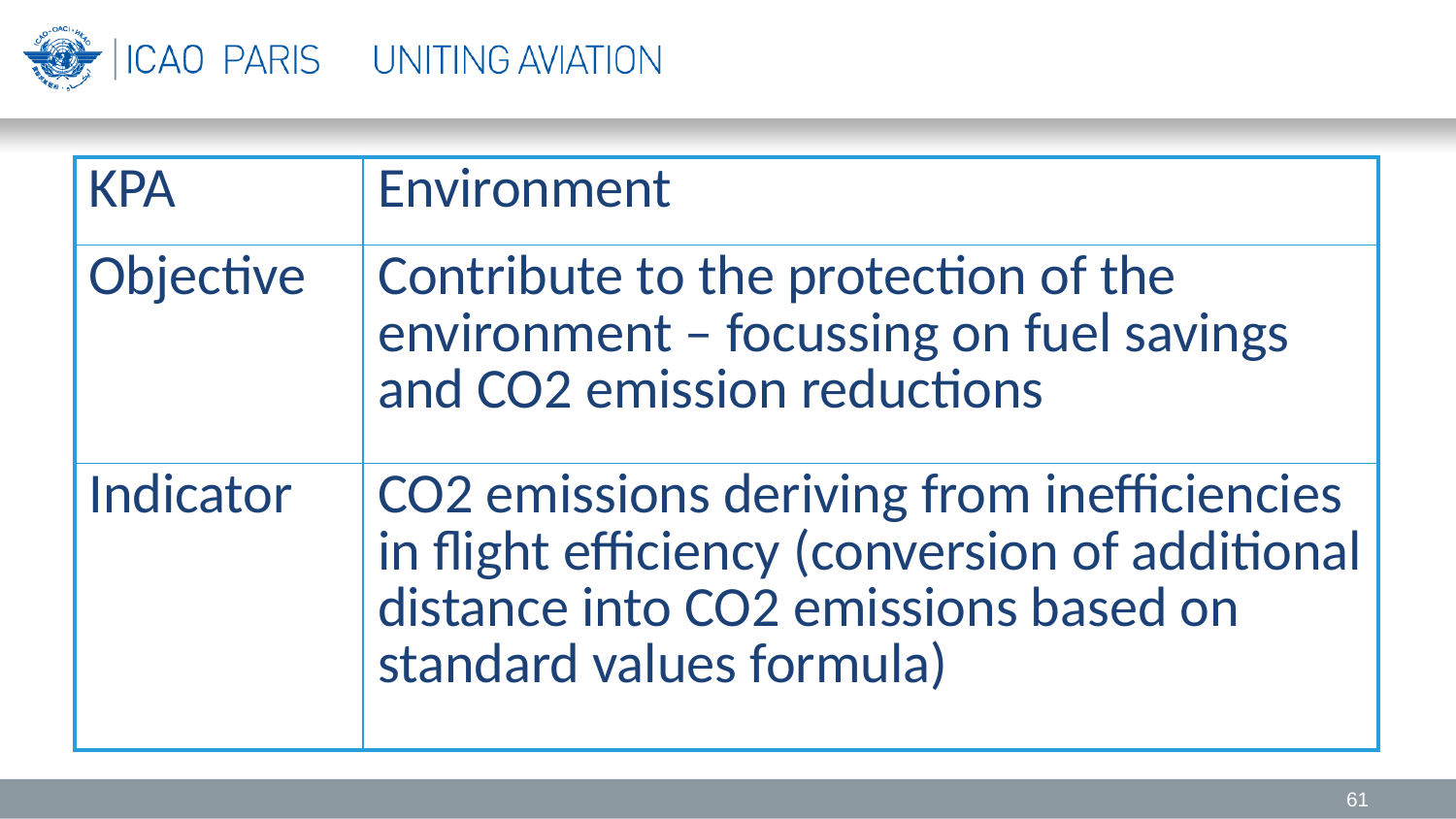

| KPA | Environment |
| --- | --- |
| Objective | Contribute to the protection of the environment – focussing on fuel savings and CO2 emission reductions |
| Indicator | CO2 emissions deriving from inefficiencies in flight efficiency (conversion of additional distance into CO2 emissions based on standard values formula) |

61